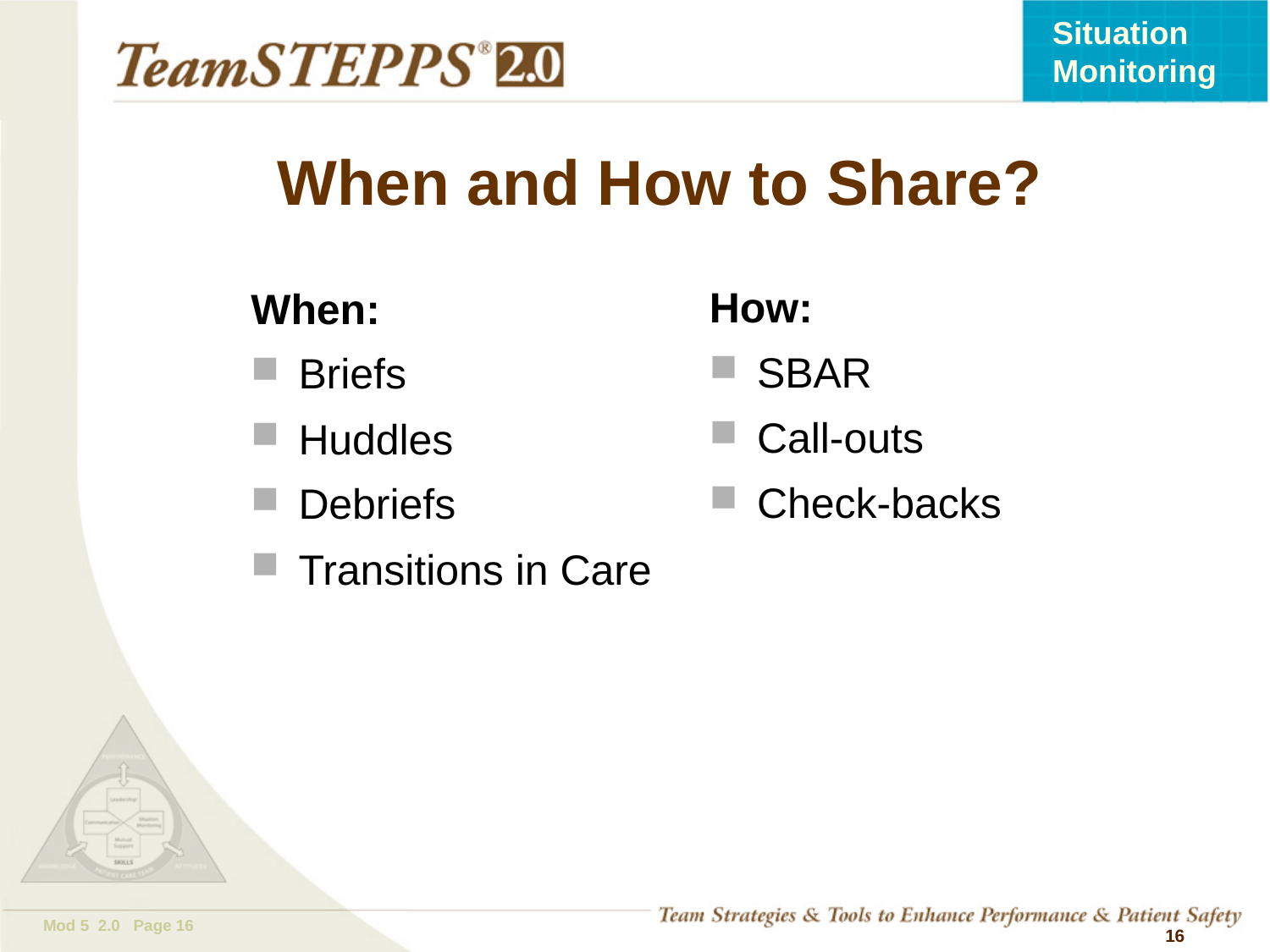

# When and How to Share?
How:
SBAR
Call-outs
Check-backs

When:
Briefs
Huddles
Debriefs
Transitions in Care

 16